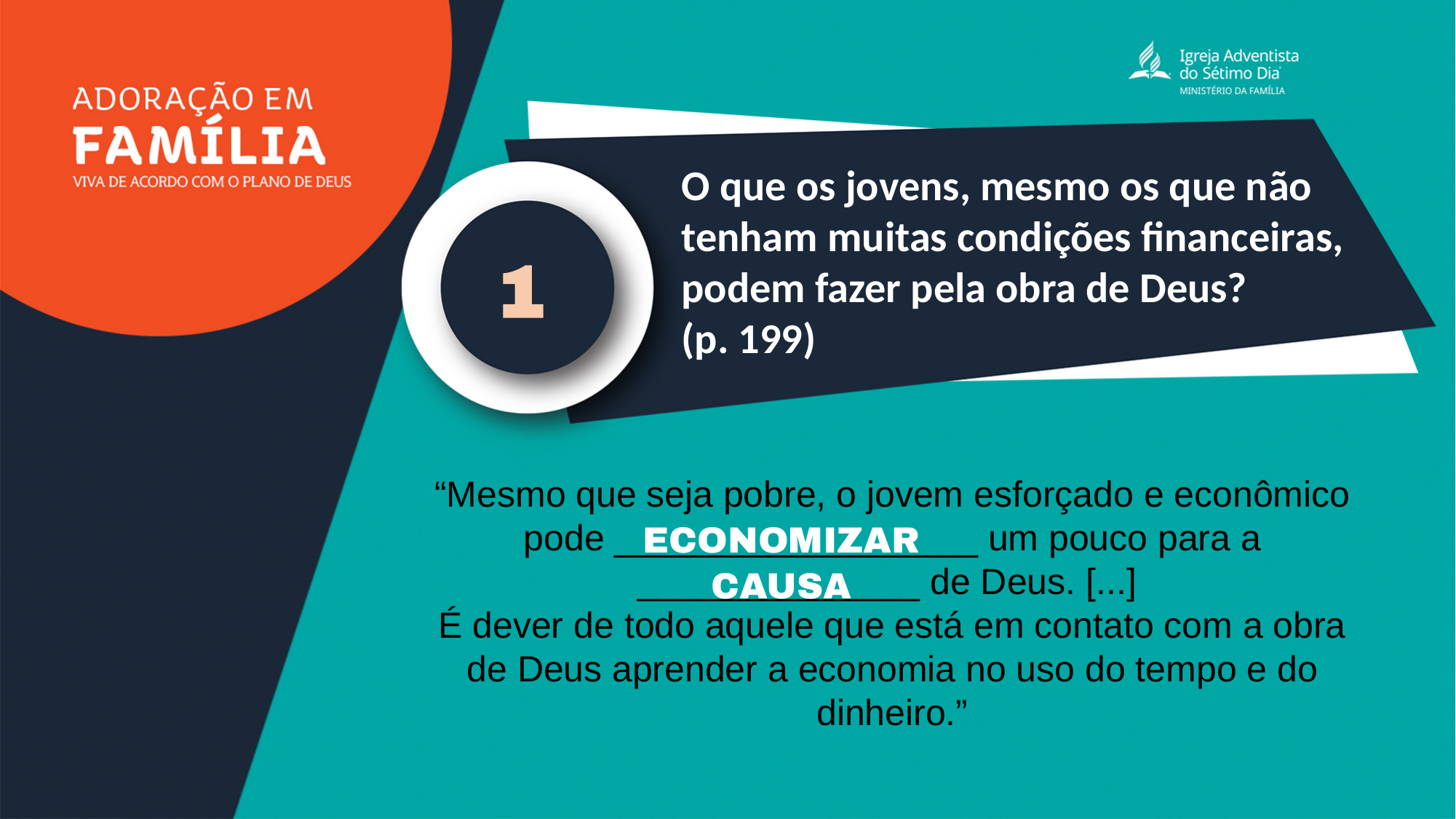

O que os jovens, mesmo os que não tenham muitas condições financeiras, podem fazer pela obra de Deus?
(p. 199)
1
“Mesmo que seja pobre, o jovem esforçado e econômico pode __________________ um pouco para a ______________ de Deus. [...]
É dever de todo aquele que está em contato com a obra de Deus aprender a economia no uso do tempo e do dinheiro.”
ECONOMIZAR
CAUSA